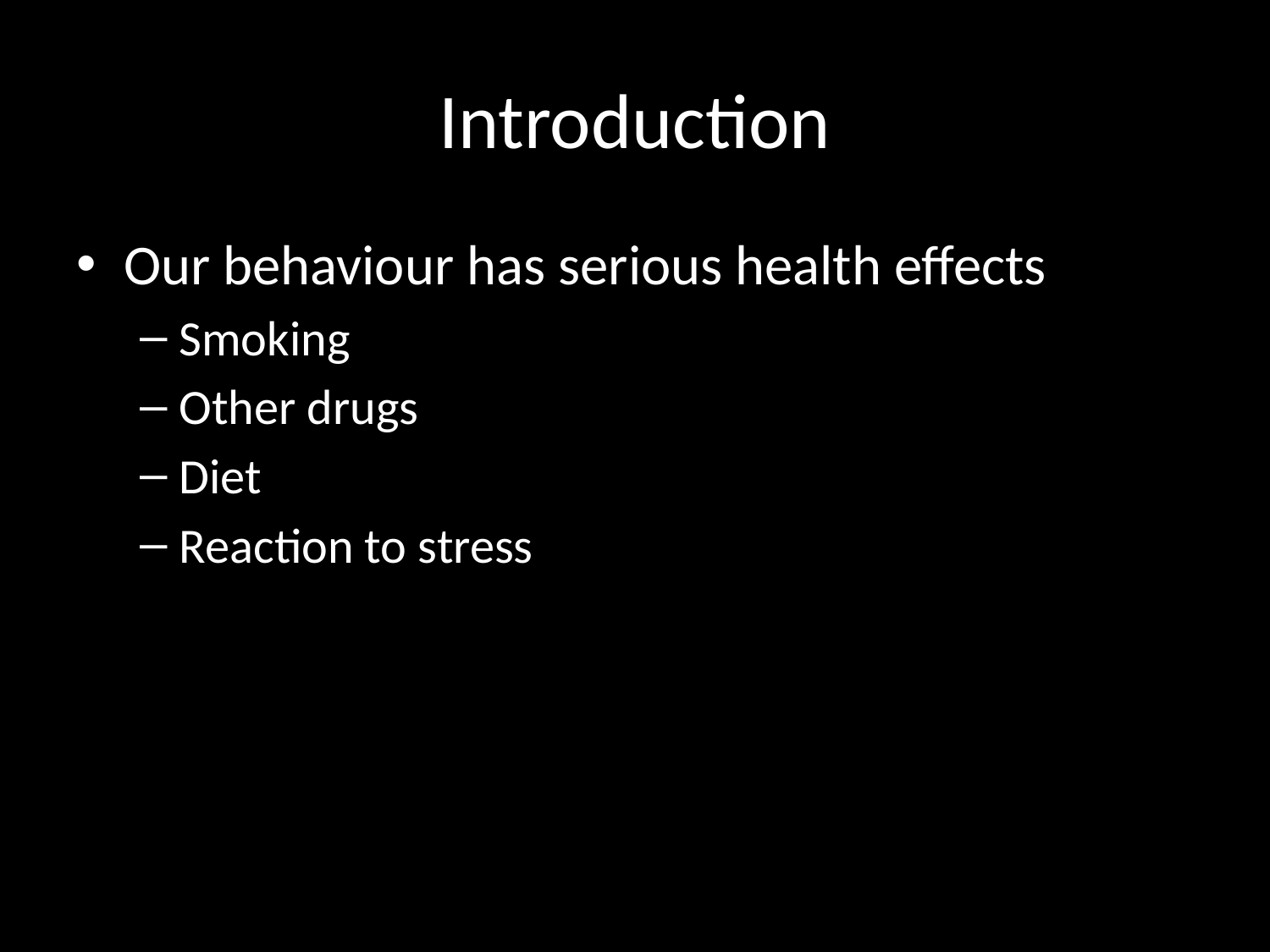

# Introduction
Our behaviour has serious health effects
Smoking
Other drugs
Diet
Reaction to stress